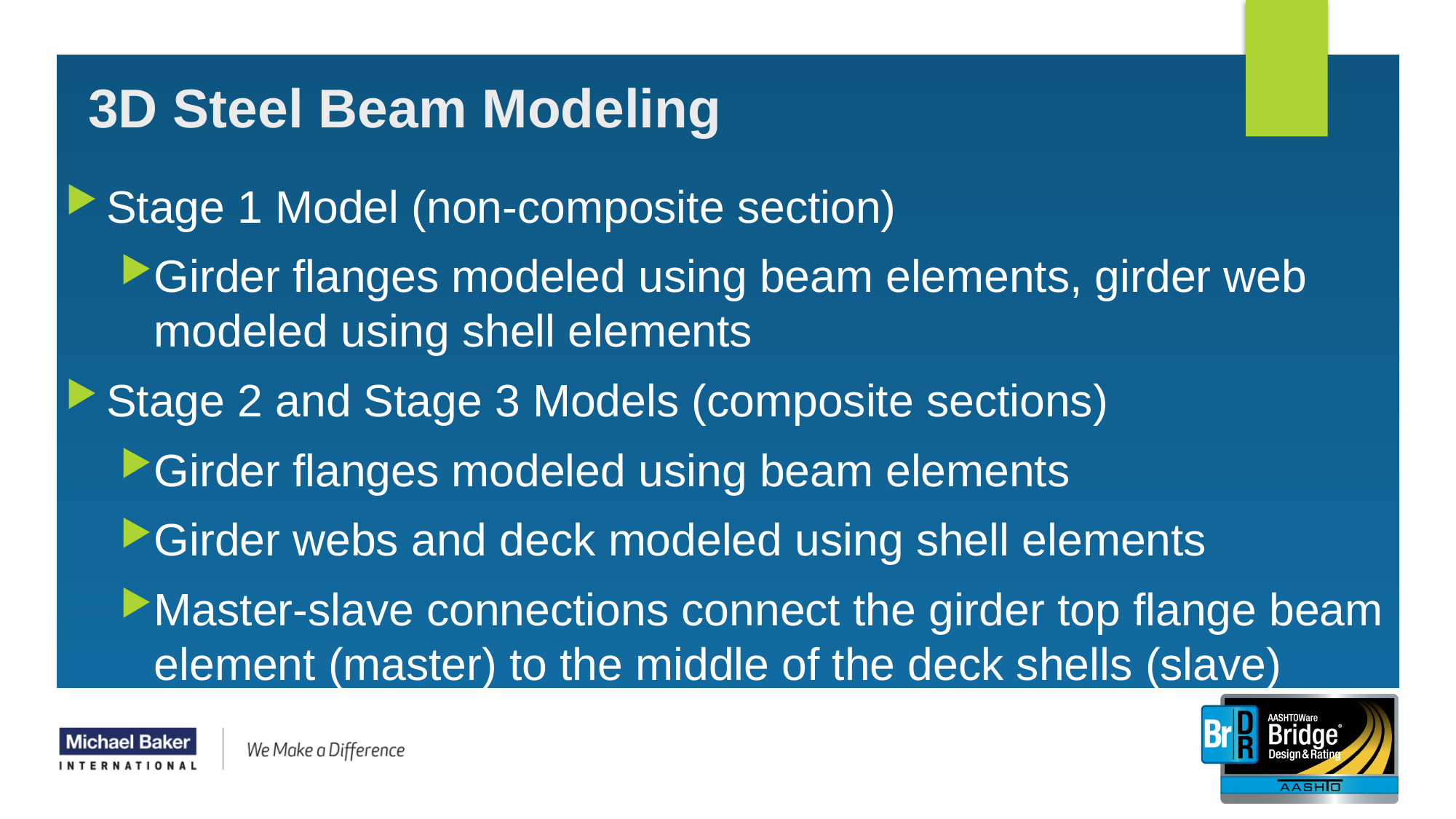

9
# 3D Steel Beam Modeling
Stage 1 Model (non-composite section)
Girder flanges modeled using beam elements, girder web modeled using shell elements
Stage 2 and Stage 3 Models (composite sections)
Girder flanges modeled using beam elements
Girder webs and deck modeled using shell elements
Master-slave connections connect the girder top flange beam element (master) to the middle of the deck shells (slave)